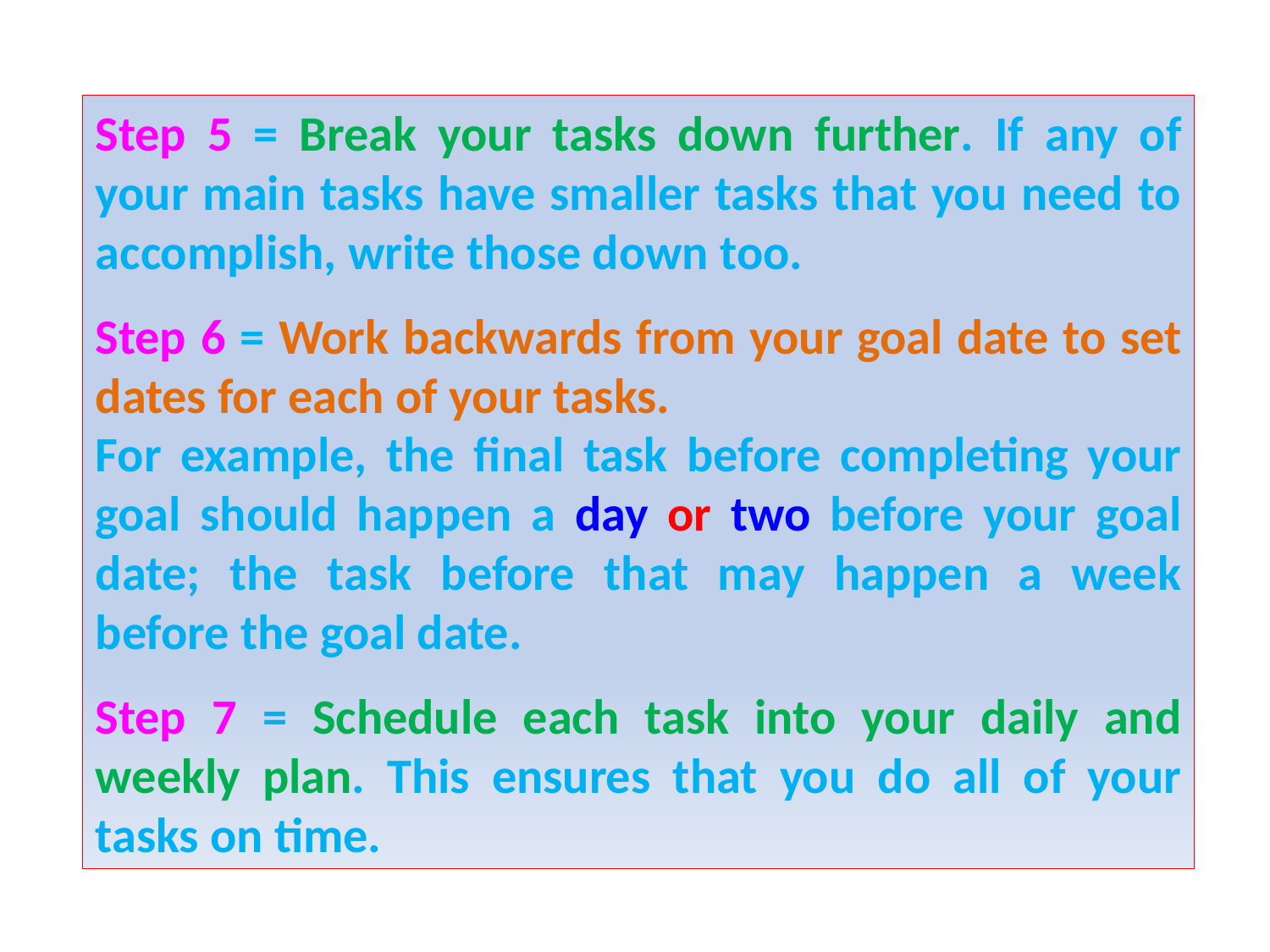

Step 5 = Break your tasks down further. If any of your main tasks have smaller tasks that you need to accomplish, write those down too.

Step 6 = Work backwards from your goal date to set dates for each of your tasks.
For example, the final task before completing your goal should happen a day or two before your goal date; the task before that may happen a week before the goal date.

Step 7 = Schedule each task into your daily and weekly plan. This ensures that you do all of your tasks on time.